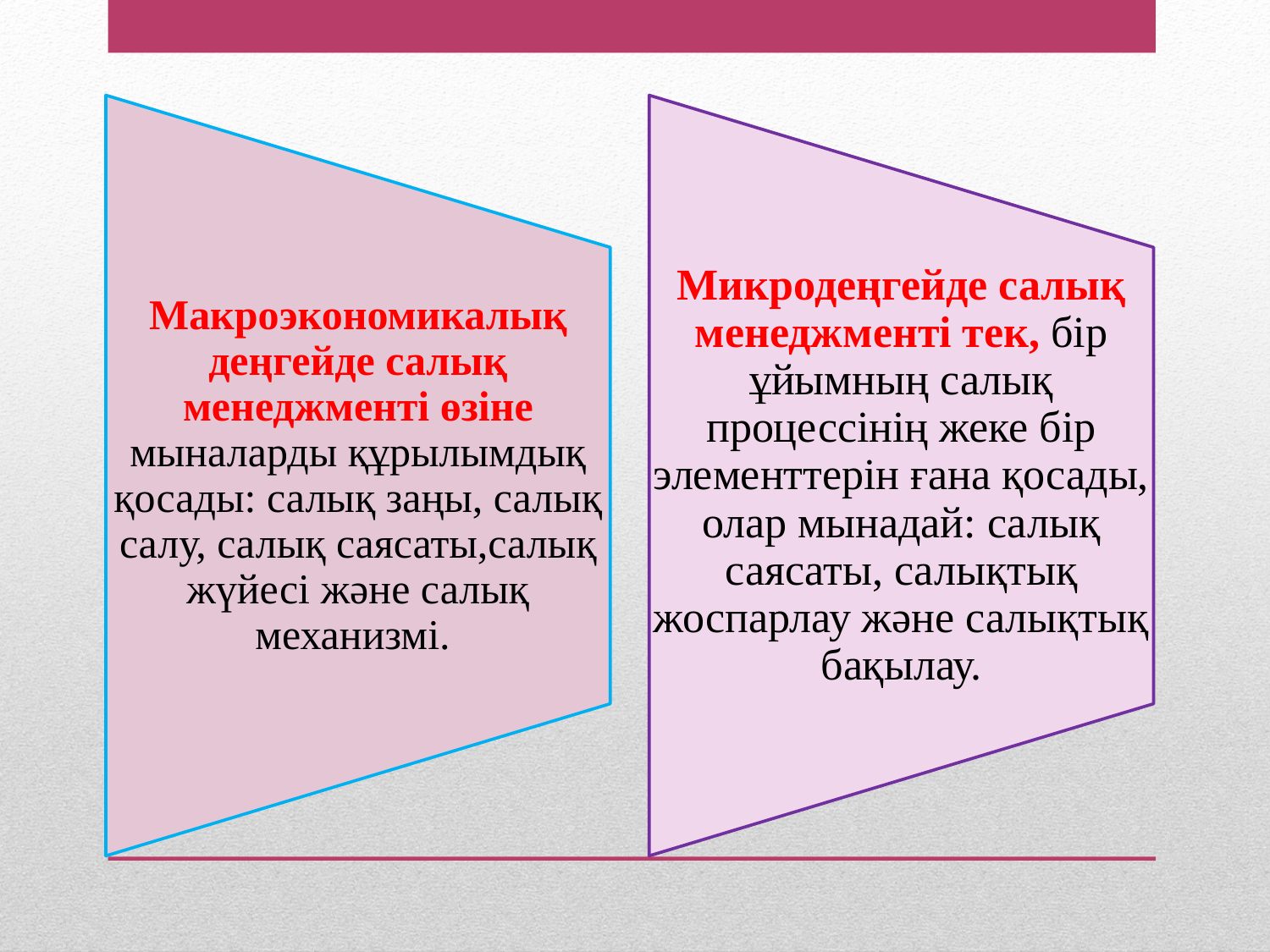

Макроэкономикалық деңгейде салық менеджменті өзіне мыналарды құрылымдық қосады: салық заңы, салық салу, салық саясаты,салық жүйесі және салық механизмі.
Микродеңгейде салық менеджменті тек, бір ұйымның салық процессінің жеке бір элементтерін ғана қосады, олар мынадай: салық саясаты, салықтық жоспарлау және салықтық бақылау.